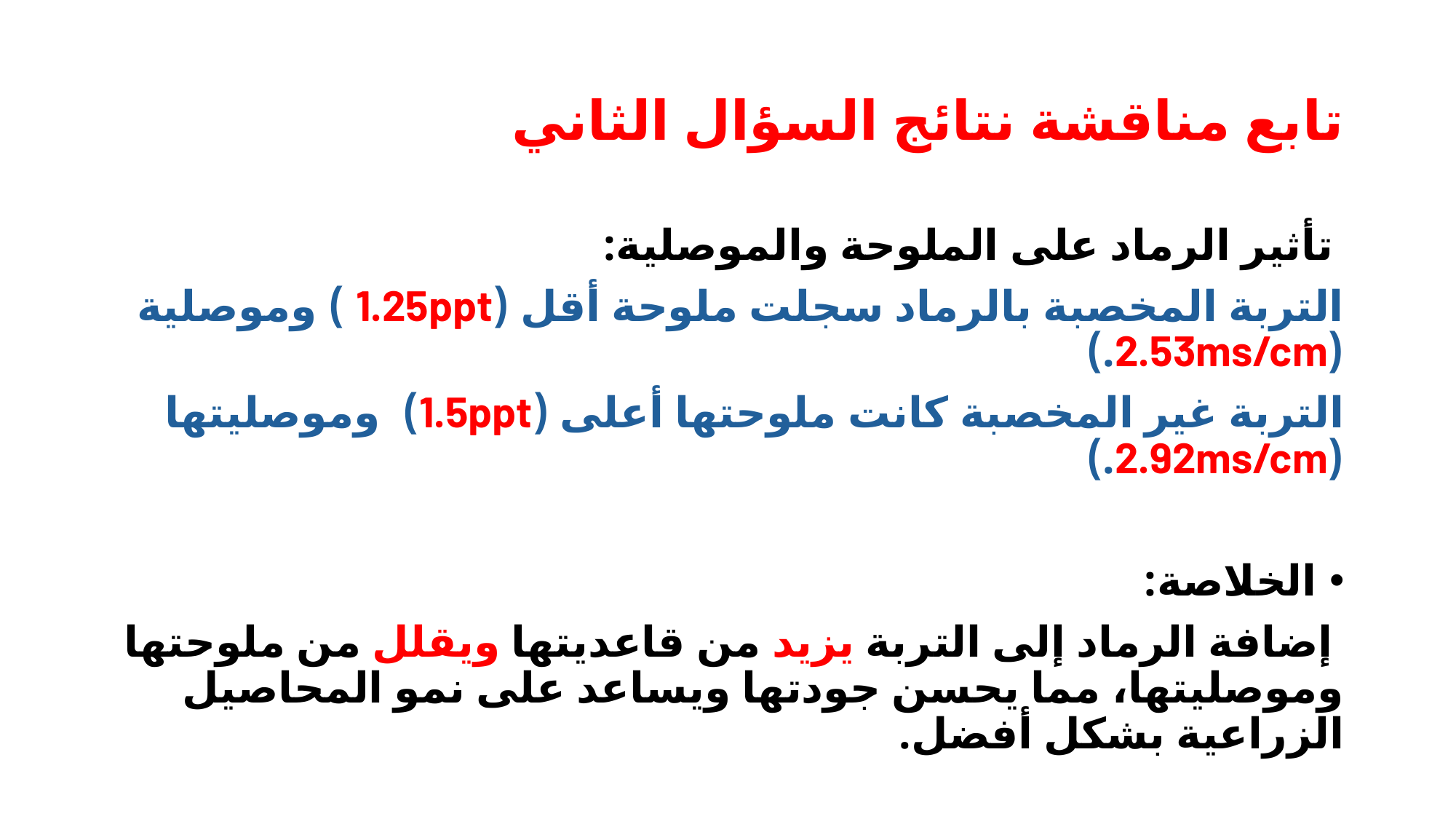

# تابع مناقشة نتائج السؤال الثاني
 تأثير الرماد على الملوحة والموصلية:
التربة المخصبة بالرماد سجلت ملوحة أقل (1.25ppt ) وموصلية (2.53ms/cm.)
التربة غير المخصبة كانت ملوحتها أعلى (1.5ppt)  وموصليتها (2.92ms/cm.)

الخلاصة:
 إضافة الرماد إلى التربة يزيد من قاعديتها ويقلل من ملوحتها وموصليتها، مما يحسن جودتها ويساعد على نمو المحاصيل الزراعية بشكل أفضل.